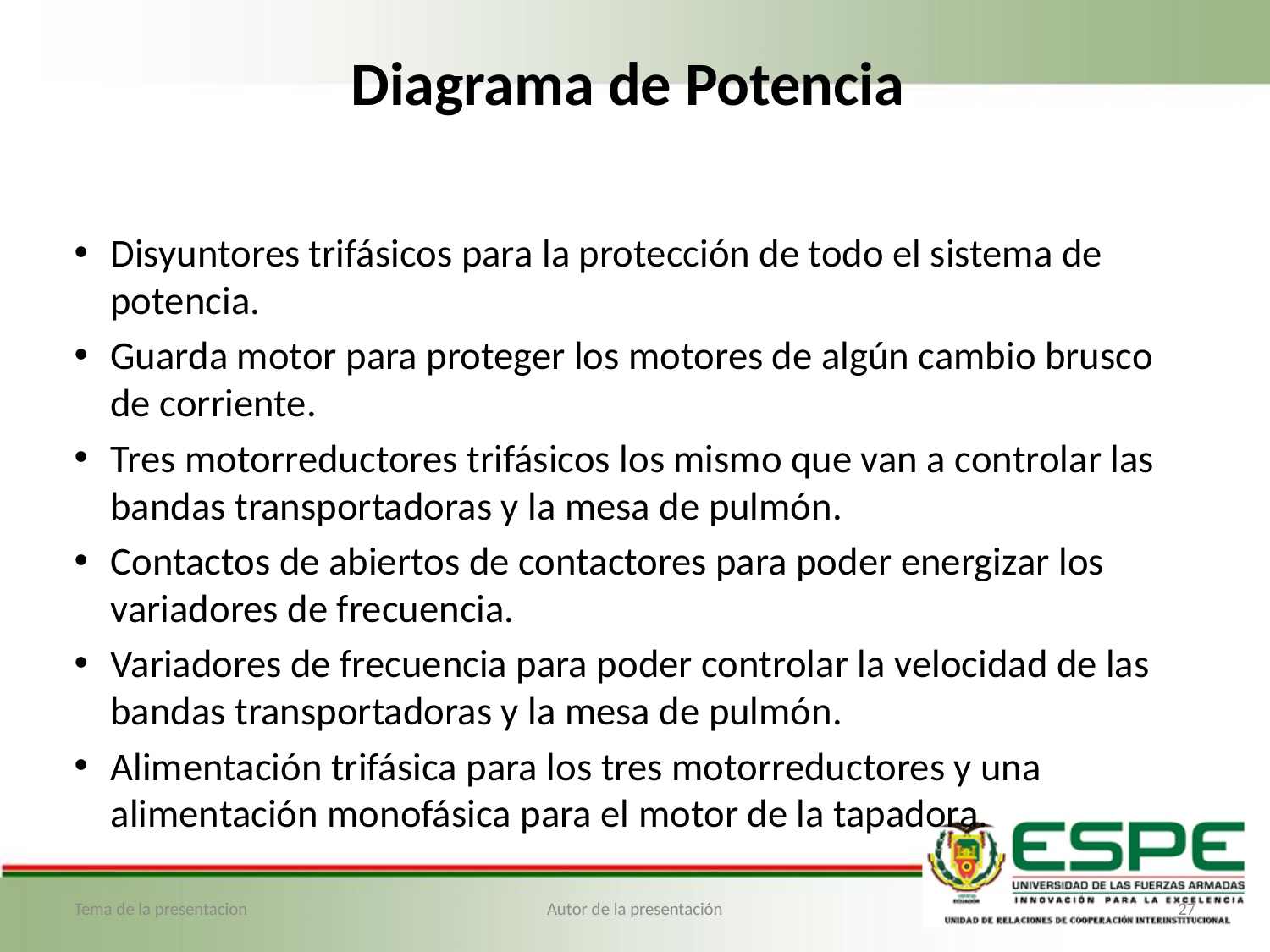

# Diagrama de Potencia
Disyuntores trifásicos para la protección de todo el sistema de potencia.
Guarda motor para proteger los motores de algún cambio brusco de corriente.
Tres motorreductores trifásicos los mismo que van a controlar las bandas transportadoras y la mesa de pulmón.
Contactos de abiertos de contactores para poder energizar los variadores de frecuencia.
Variadores de frecuencia para poder controlar la velocidad de las bandas transportadoras y la mesa de pulmón.
Alimentación trifásica para los tres motorreductores y una alimentación monofásica para el motor de la tapadora.

Tema de la presentacion
Autor de la presentación
27